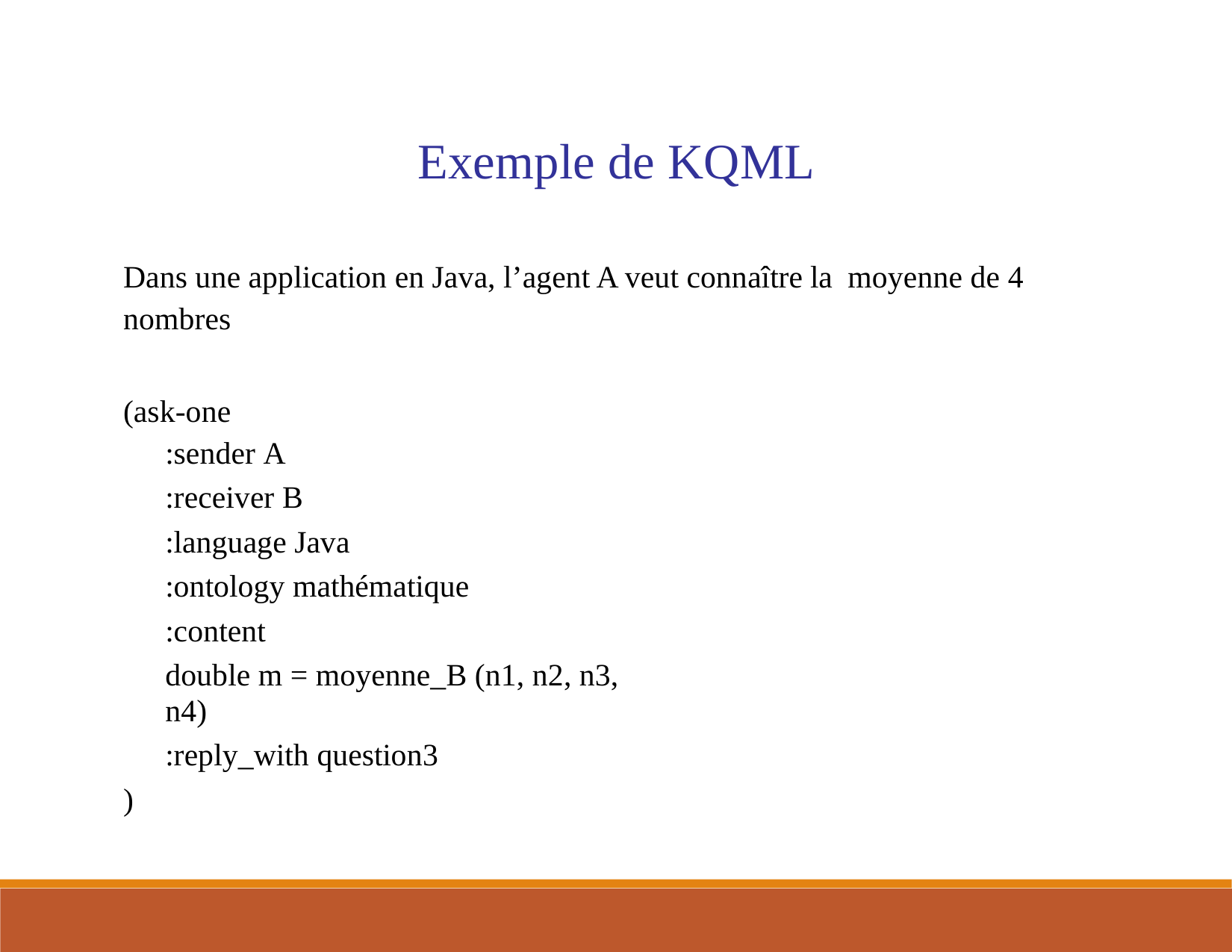

Exemple de KQML
Dans une application en Java, l’agent A veut connaître
nombres
la
moyenne de 4
(ask-one
:sender A
:receiver B
:language Java
:ontology mathématique
:content
double m = moyenne_B (n1, n2, n3, n4)
:reply_with question3
)